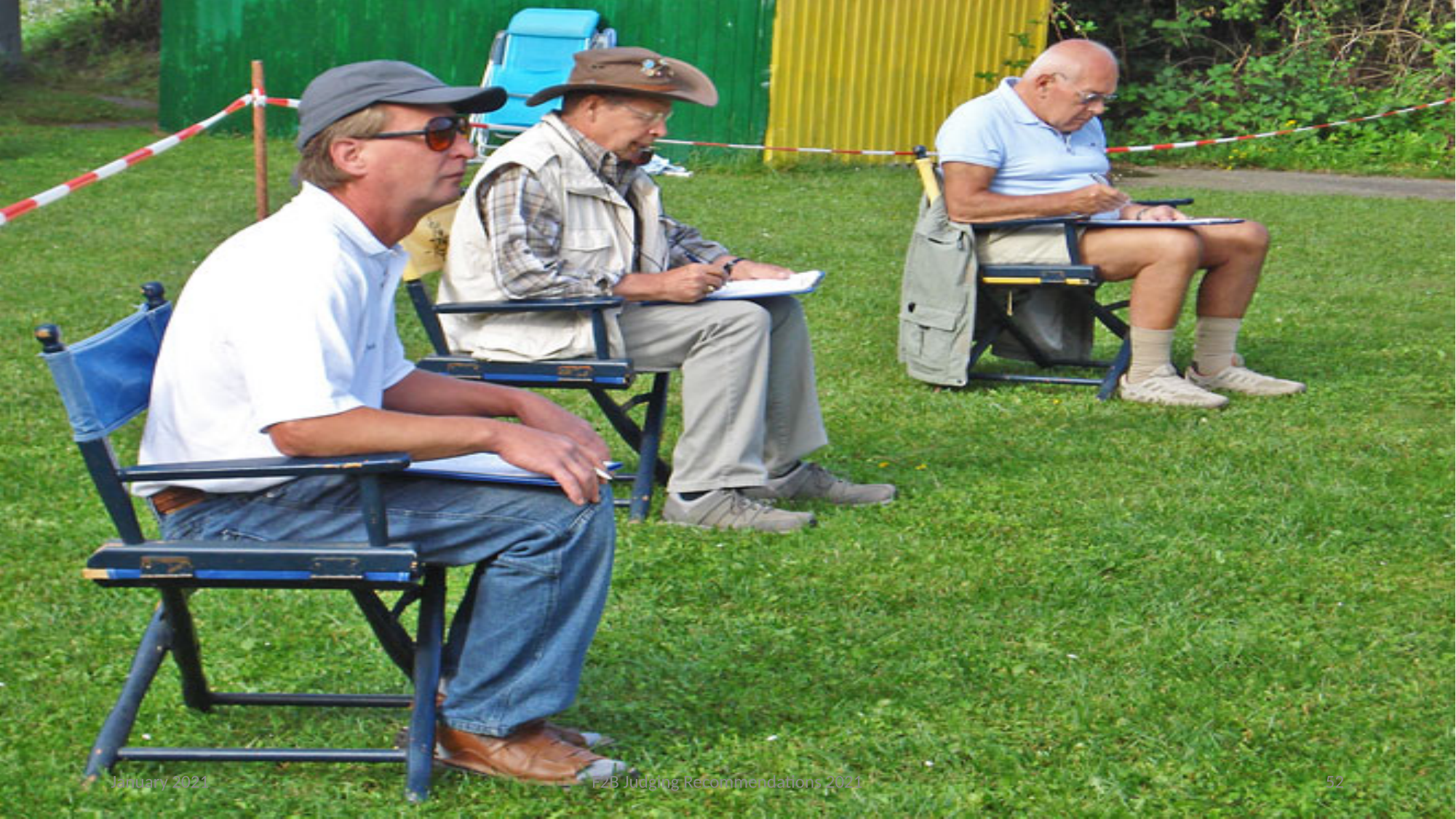

January 2021
F2B Judging Recommendations 2021
52